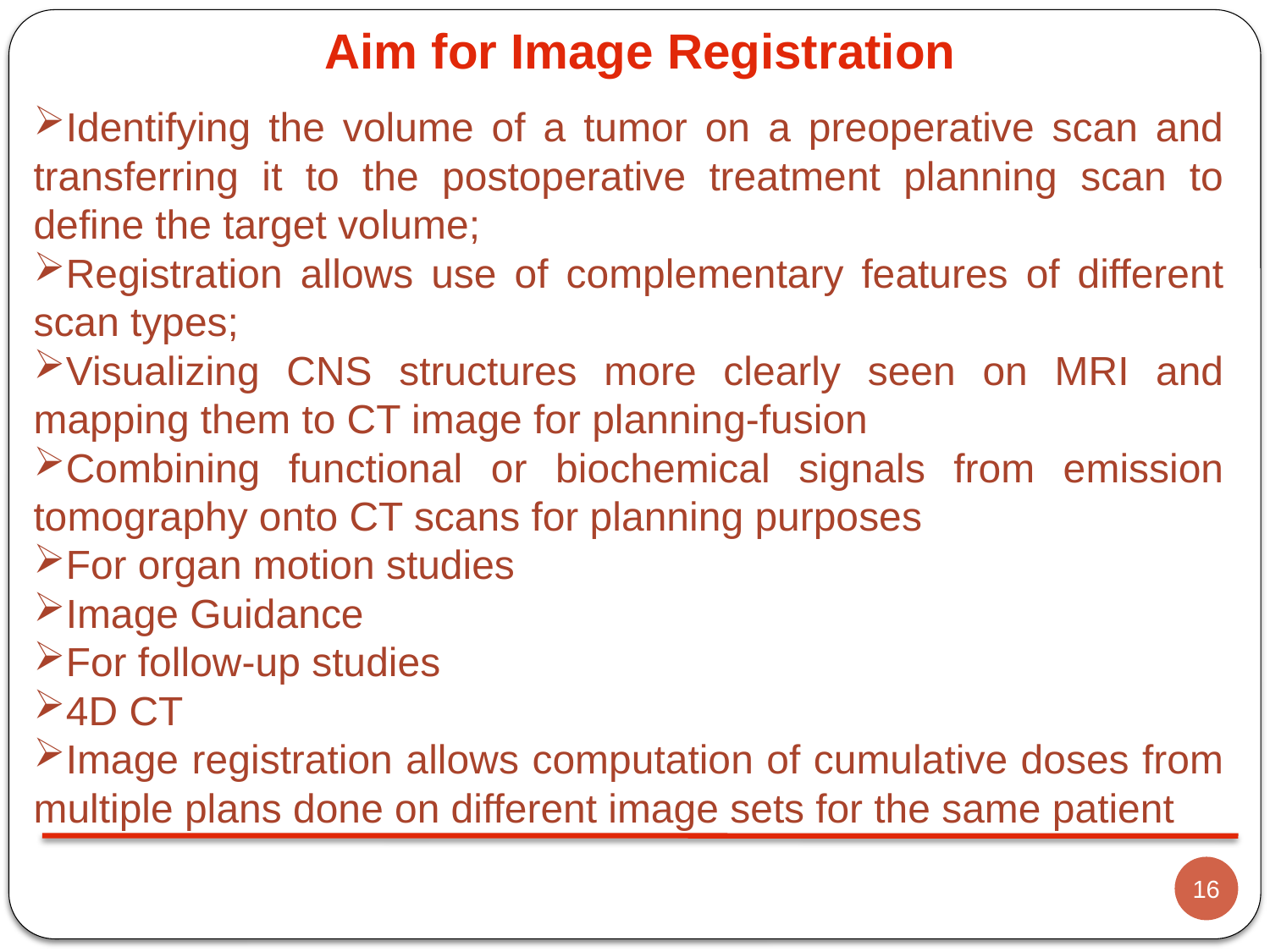

Aim for Image Registration
Identifying the volume of a tumor on a preoperative scan and transferring it to the postoperative treatment planning scan to define the target volume;
Registration allows use of complementary features of different scan types;
Visualizing CNS structures more clearly seen on MRI and mapping them to CT image for planning-fusion
Combining functional or biochemical signals from emission tomography onto CT scans for planning purposes
For organ motion studies
Image Guidance
For follow-up studies
4D CT
Image registration allows computation of cumulative doses from multiple plans done on different image sets for the same patient
16